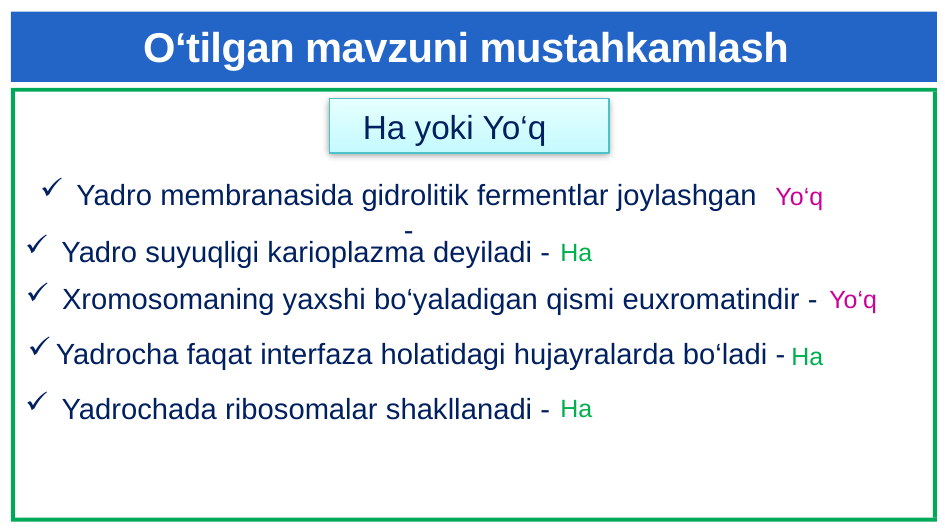

# O‘tilgan mavzuni mustahkamlash
  Ha yoki Yo‘q
 Yadro membranasida gidrolitik fermentlar joylashgan -
Yo‘q

 Yadro suyuqligi karioplazma deyiladi -
Ha
 Xromosomaning yaxshi bo‘yaladigan qismi euxromatindir -
Yo‘q
Yadrocha faqat interfaza holatidagi hujayralarda bo‘ladi -
Ha
 Yadrochada ribosomalar shakllanadi -
Ha